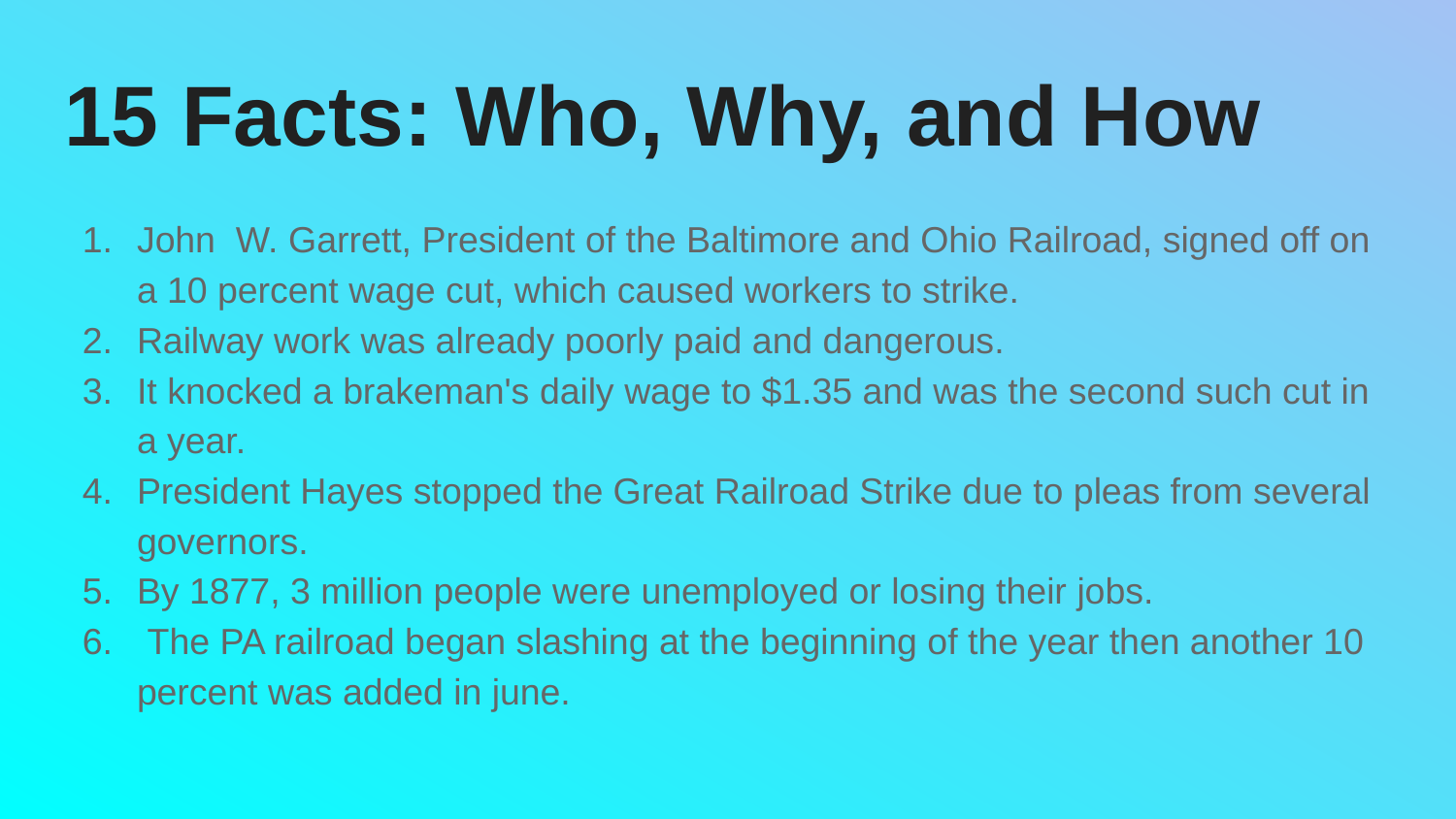

# 15 Facts: Who, Why, and How
John  W. Garrett, President of the Baltimore and Ohio Railroad, signed off on a 10 percent wage cut, which caused workers to strike.
Railway work was already poorly paid and dangerous.
It knocked a brakeman's daily wage to $1.35 and was the second such cut in a year.
President Hayes stopped the Great Railroad Strike due to pleas from several governors.
By 1877, 3 million people were unemployed or losing their jobs.
 The PA railroad began slashing at the beginning of the year then another 10 percent was added in june.